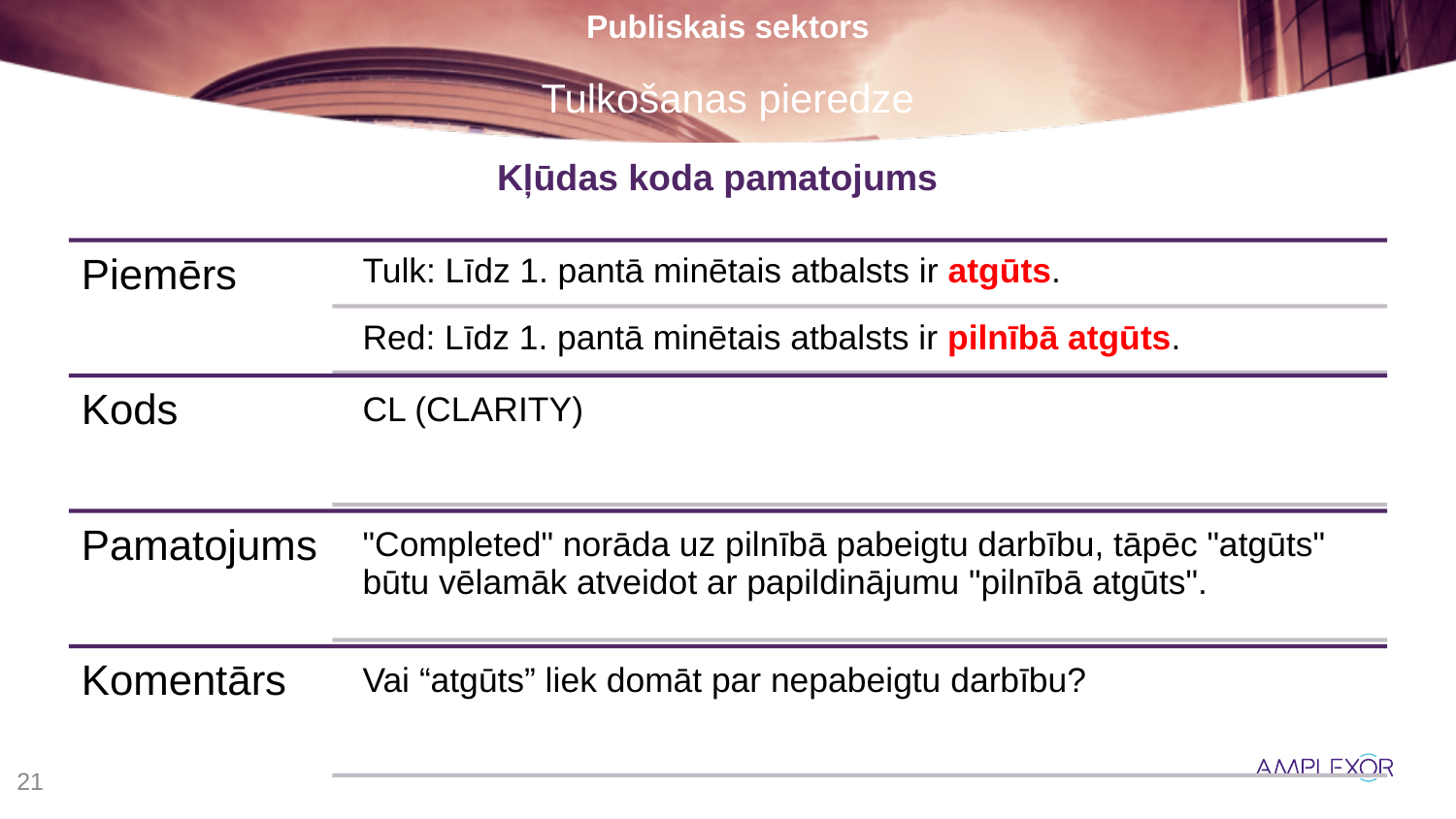

Publiskais sektors
# Tulkošanas pieredze
Kļūdas koda pamatojums
Piemērs
Tulk: Līdz 1. pantā minētais atbalsts ir atgūts.
Red: Līdz 1. pantā minētais atbalsts ir pilnībā atgūts.
Kods
CL (CLARITY)
Pamatojums
"Completed" norāda uz pilnībā pabeigtu darbību, tāpēc "atgūts" būtu vēlamāk atveidot ar papildinājumu "pilnībā atgūts".
Komentārs
Vai “atgūts” liek domāt par nepabeigtu darbību?